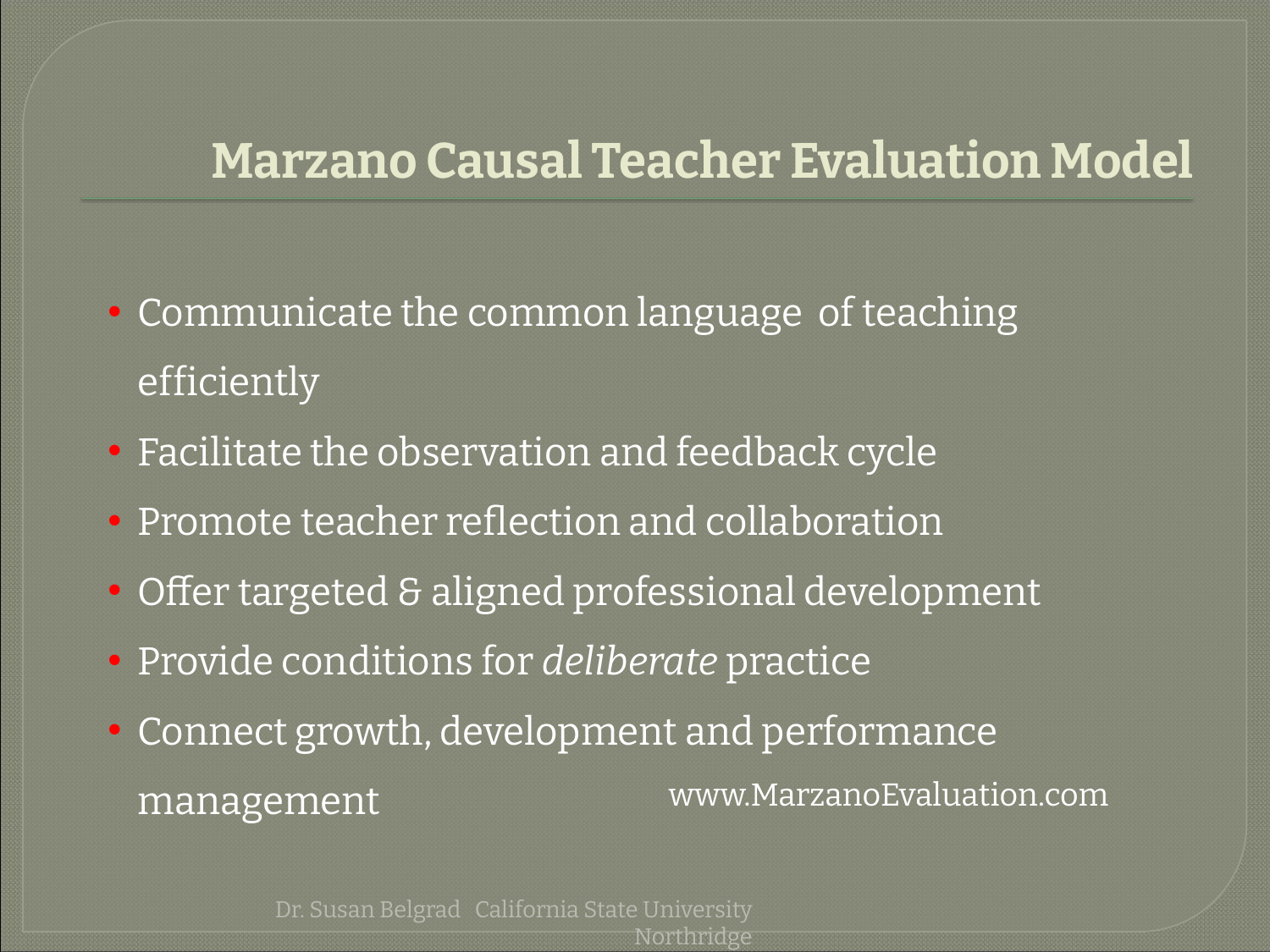

# Marzano Causal Teacher Evaluation Model
Communicate the common language  of teaching efficiently
Facilitate the observation and feedback cycle
Promote teacher reflection and collaboration
Offer targeted & aligned professional development
Provide conditions for deliberate practice
Connect growth, development and performance management

www.MarzanoEvaluation.com

Dr. Susan Belgrad   California State University Northridge